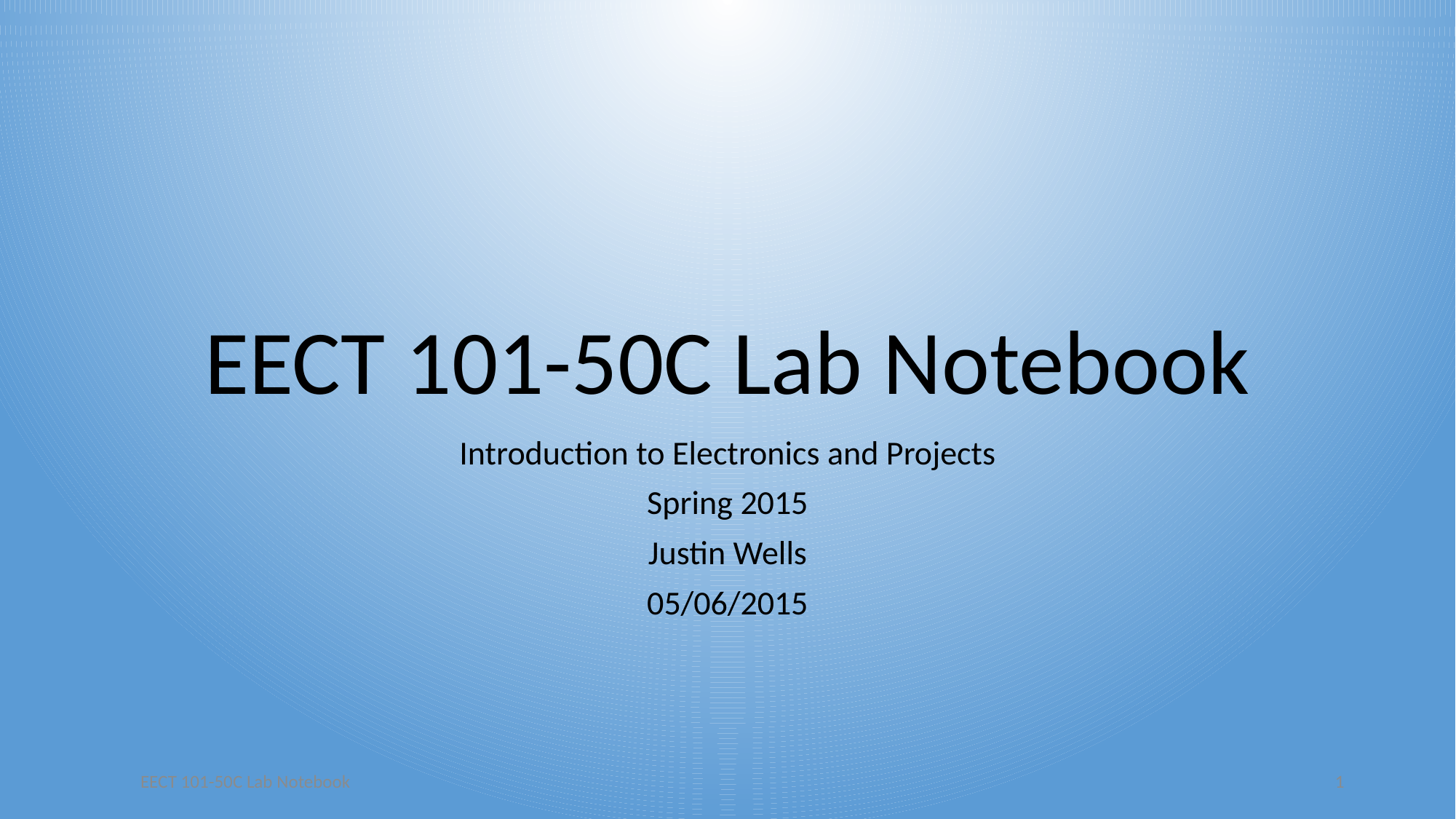

# EECT 101-50C Lab Notebook
Introduction to Electronics and Projects
Spring 2015
Justin Wells
05/06/2015
EECT 101-50C Lab Notebook
1